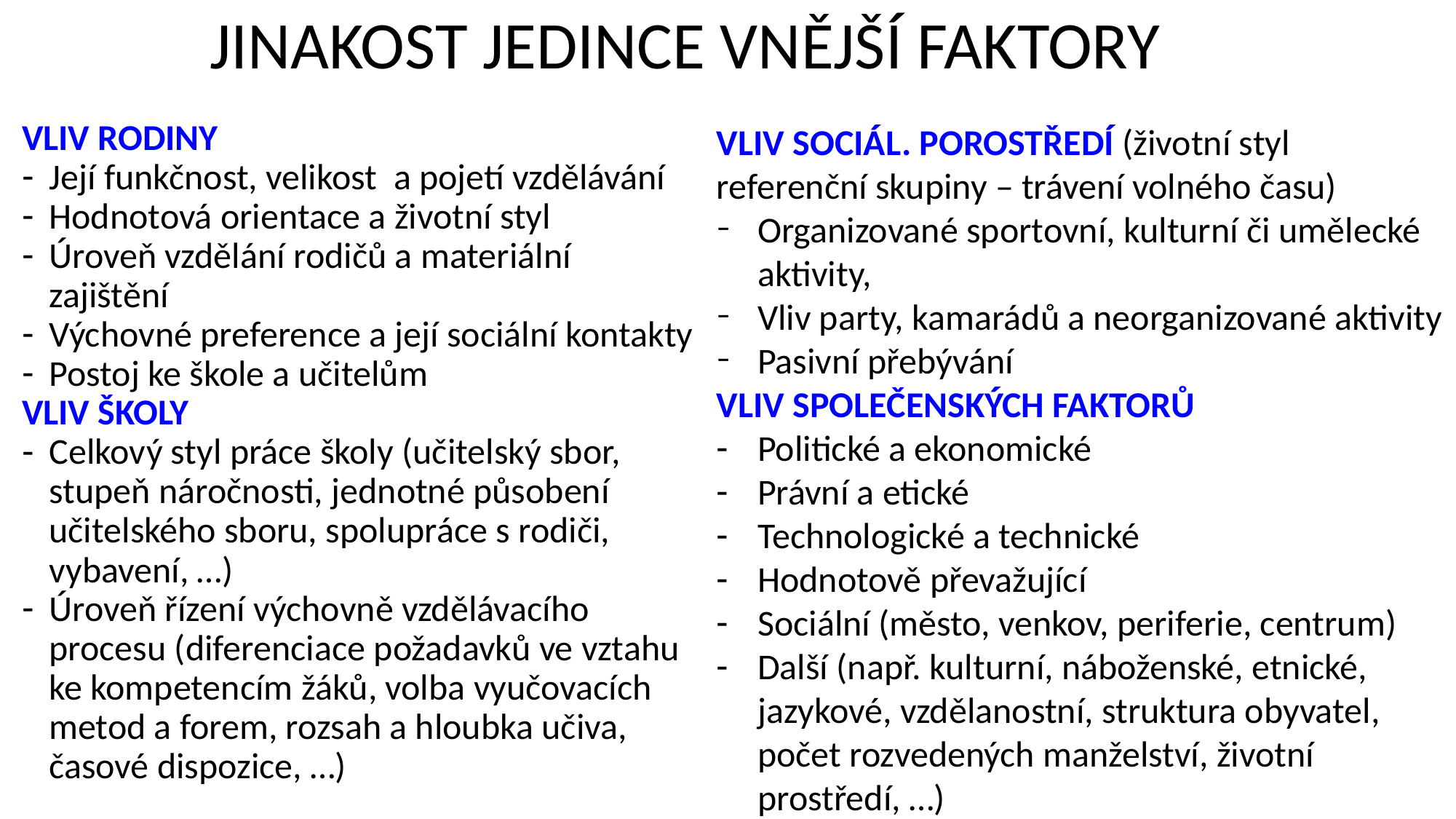

# JINAKOST JEDINCE VNĚJŠÍ FAKTORY
VLIV RODINY
Její funkčnost, velikost  a pojetí vzdělávání
Hodnotová orientace a životní styl
Úroveň vzdělání rodičů a materiální zajištění
Výchovné preference a její sociální kontakty
Postoj ke škole a učitelům
VLIV ŠKOLY
Celkový styl práce školy (učitelský sbor, stupeň náročnosti, jednotné působení učitelského sboru, spolupráce s rodiči, vybavení, …)
Úroveň řízení výchovně vzdělávacího procesu (diferenciace požadavků ve vztahu ke kompetencím žáků, volba vyučovacích metod a forem, rozsah a hloubka učiva, časové dispozice, …)
VLIV SOCIÁL. POROSTŘEDÍ (životní styl referenční skupiny – trávení volného času)
Organizované sportovní, kulturní či umělecké aktivity,
Vliv party, kamarádů a neorganizované aktivity
Pasivní přebývání
VLIV SPOLEČENSKÝCH FAKTORŮ
Politické a ekonomické
Právní a etické
Technologické a technické
Hodnotově převažující
Sociální (město, venkov, periferie, centrum)
Další (např. kulturní, náboženské, etnické, jazykové, vzdělanostní, struktura obyvatel, počet rozvedených manželství, životní prostředí, …)